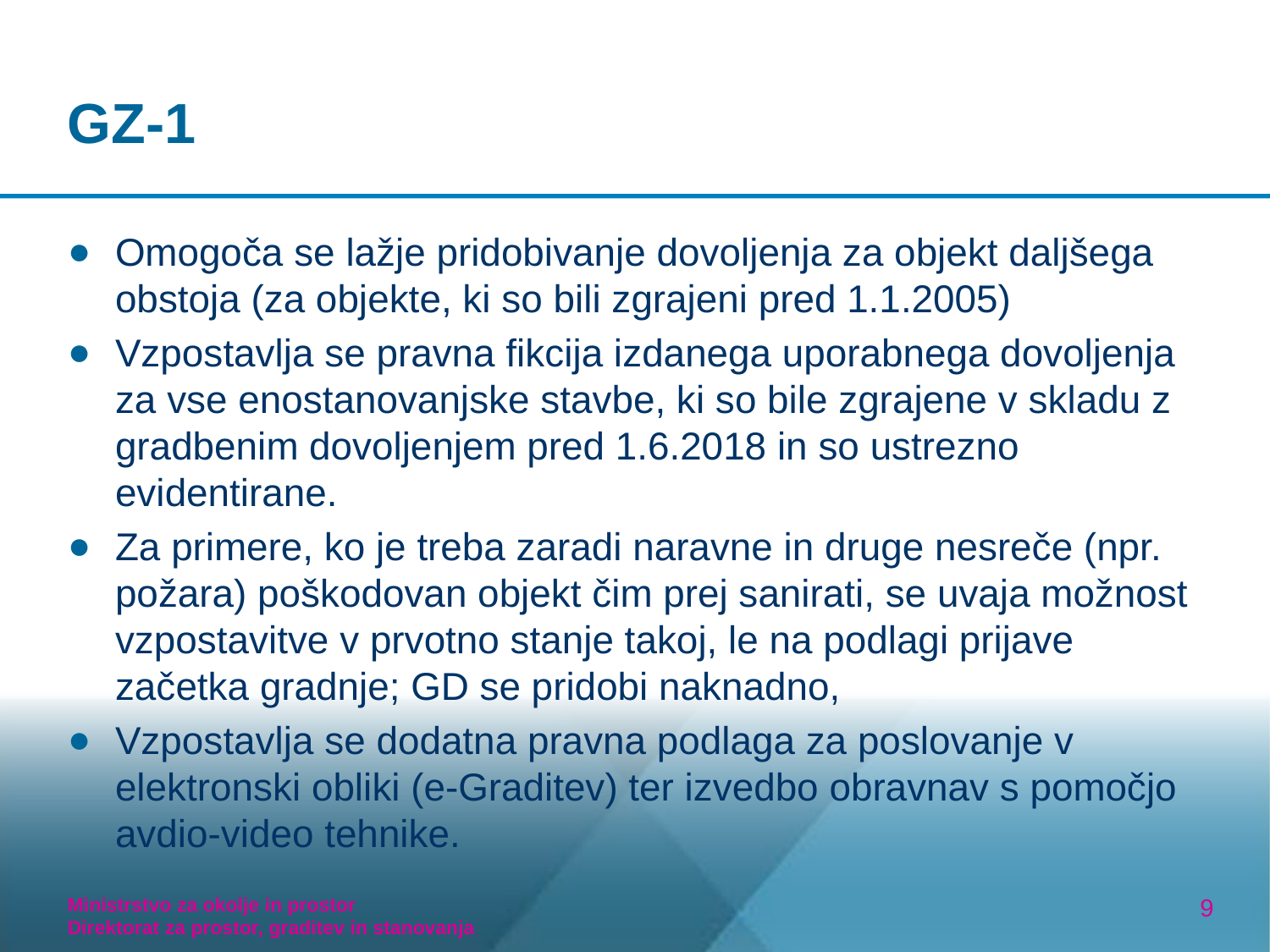

# GZ-1
Omogoča se lažje pridobivanje dovoljenja za objekt daljšega obstoja (za objekte, ki so bili zgrajeni pred 1.1.2005)
Vzpostavlja se pravna fikcija izdanega uporabnega dovoljenja za vse enostanovanjske stavbe, ki so bile zgrajene v skladu z gradbenim dovoljenjem pred 1.6.2018 in so ustrezno evidentirane.
Za primere, ko je treba zaradi naravne in druge nesreče (npr. požara) poškodovan objekt čim prej sanirati, se uvaja možnost vzpostavitve v prvotno stanje takoj, le na podlagi prijave začetka gradnje; GD se pridobi naknadno,
Vzpostavlja se dodatna pravna podlaga za poslovanje v elektronski obliki (e-Graditev) ter izvedbo obravnav s pomočjo avdio-video tehnike.

Ministrstvo za okolje in prostor
Direktorat za prostor, graditev in stanovanja
9